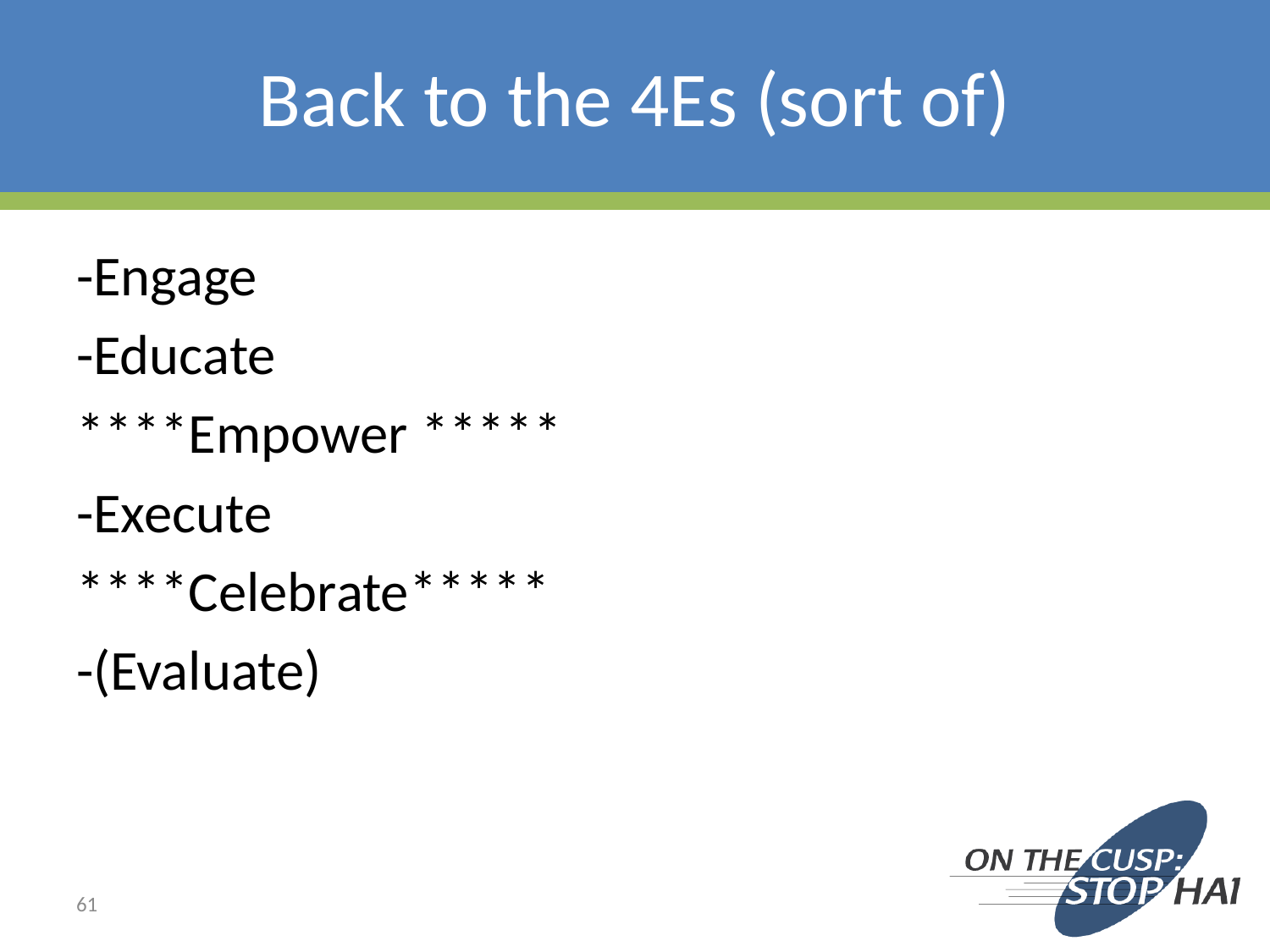

# Back to the 4Es (sort of)
-Engage
-Educate
****Empower *****
-Execute
****Celebrate*****
-(Evaluate)
61